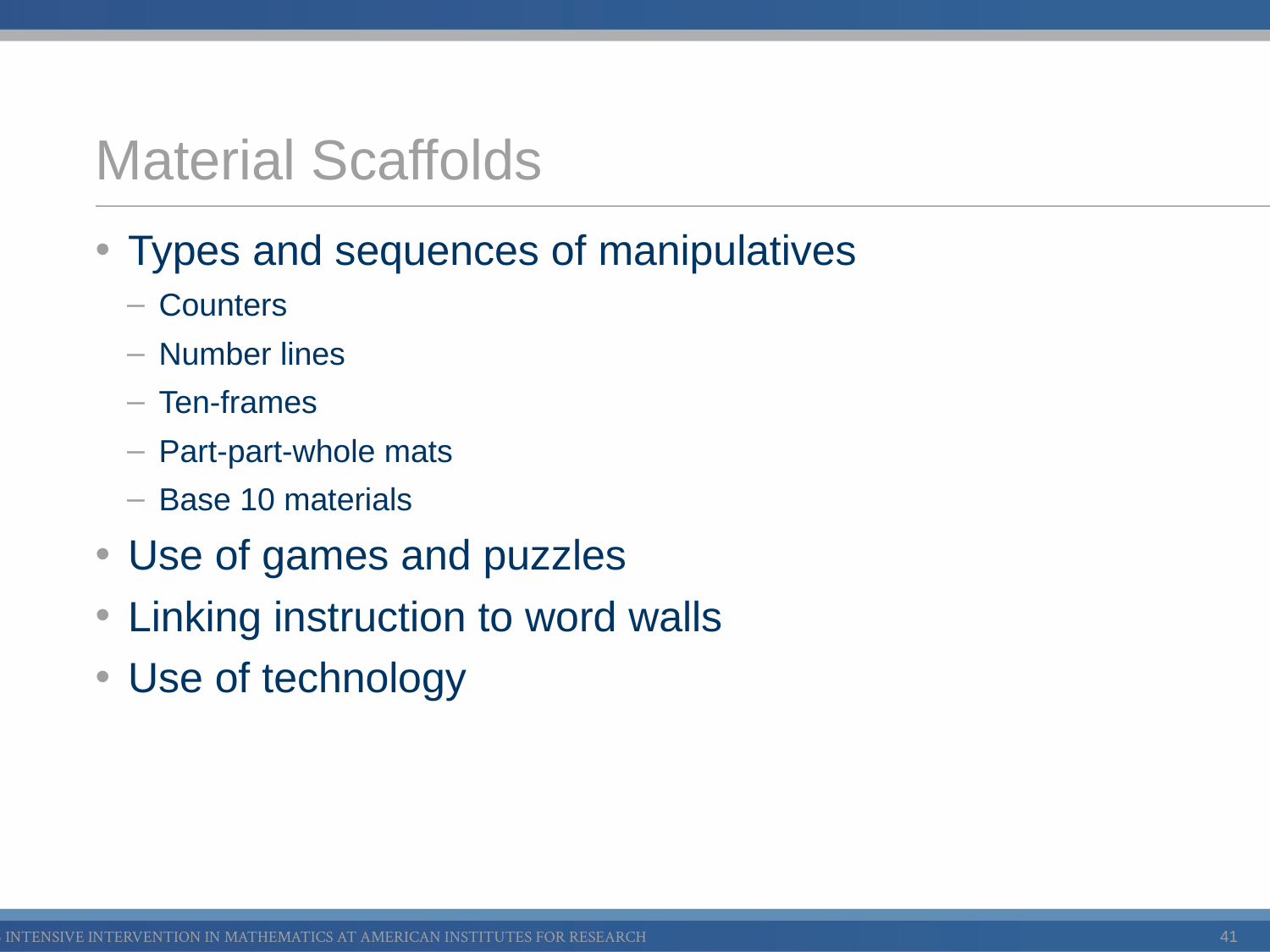

# Material Scaffolds
Types and sequences of manipulatives
Counters
Number lines
Ten-frames
Part-part-whole mats
Base 10 materials
Use of games and puzzles
Linking instruction to word walls
Use of technology
41